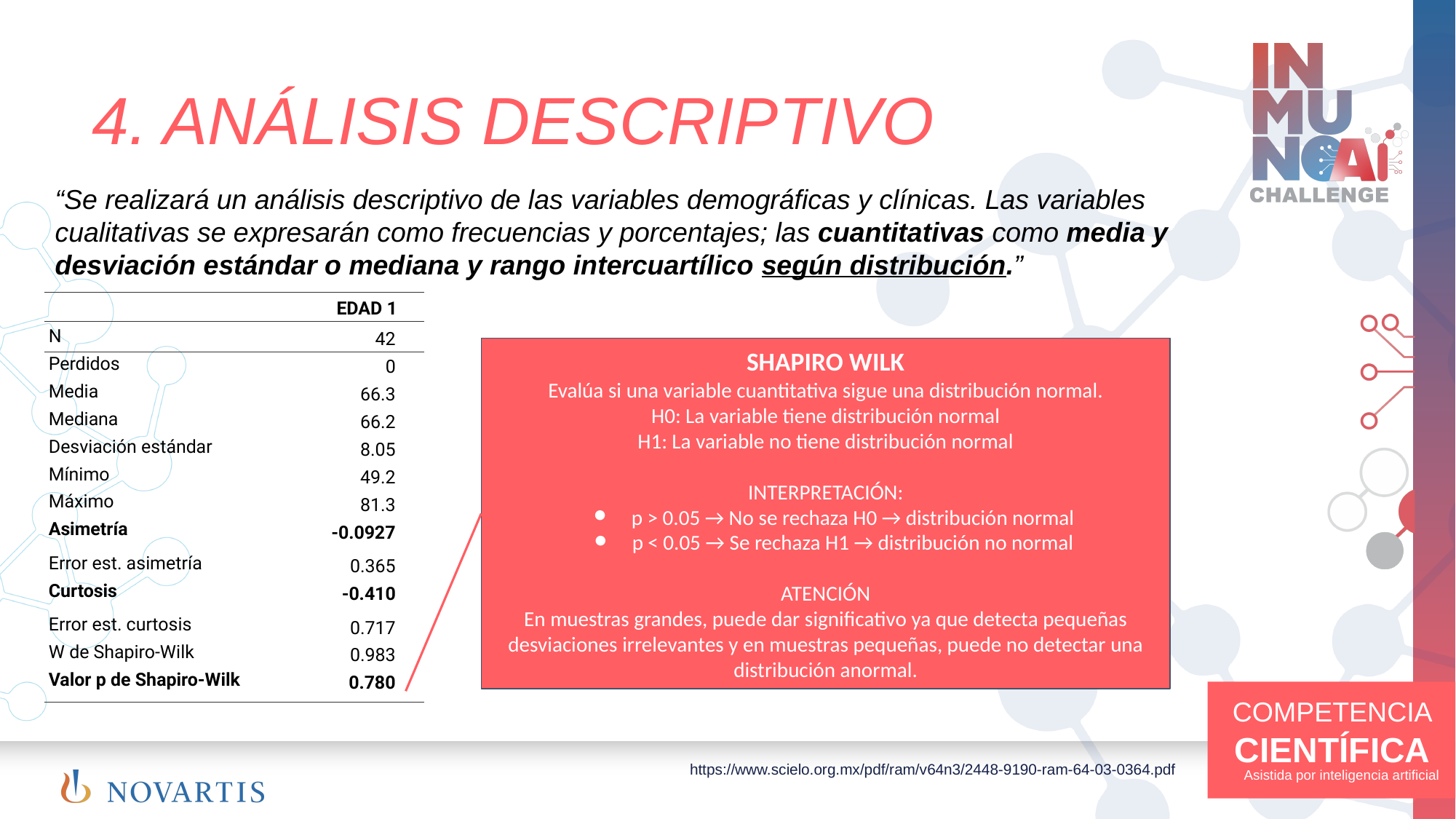

# 4. ANÁLISIS DESCRIPTIVO
“Se realizará un análisis descriptivo de las variables demográficas y clínicas. Las variables cualitativas se expresarán como frecuencias y porcentajes; las cuantitativas como media y desviación estándar o mediana y rango intercuartílico según distribución.”
|  |  | EDAD 1 |  |
| --- | --- | --- | --- |
| N |  | 42 |  |
| Perdidos |  | 0 |  |
| Media |  | 66.3 |  |
| Mediana |  | 66.2 |  |
| Desviación estándar |  | 8.05 |  |
| Mínimo |  | 49.2 |  |
| Máximo |  | 81.3 |  |
| Asimetría |  | -0.0927 |  |
| Error est. asimetría |  | 0.365 |  |
| Curtosis |  | -0.410 |  |
| Error est. curtosis |  | 0.717 |  |
| W de Shapiro-Wilk |  | 0.983 |  |
| Valor p de Shapiro-Wilk |  | 0.780 |  |
|  |  |  |  |
SHAPIRO WILK
Evalúa si una variable cuantitativa sigue una distribución normal.
H0: La variable tiene distribución normal
H1: La variable no tiene distribución normal

INTERPRETACIÓN:
p > 0.05 → No se rechaza H0 → distribución normal
p < 0.05 → Se rechaza H1 → distribución no normal

ATENCIÓN
En muestras grandes, puede dar significativo ya que detecta pequeñas desviaciones irrelevantes y en muestras pequeñas, puede no detectar una distribución anormal.
https://www.scielo.org.mx/pdf/ram/v64n3/2448-9190-ram-64-03-0364.pdf